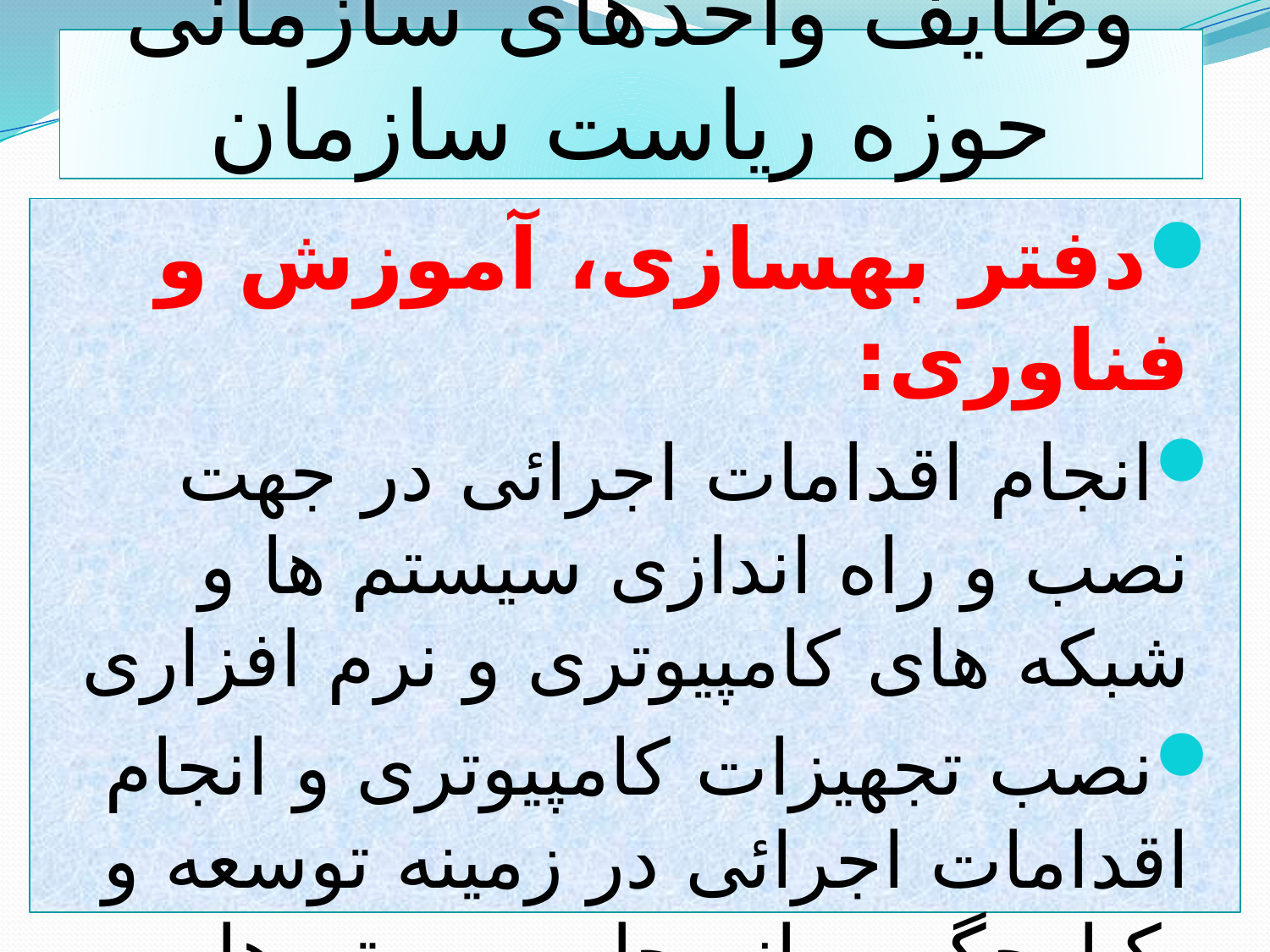

# وظایف واحدهای سازمانی حوزه ریاست سازمان
دفتر بهسازی، آموزش و فناوری:
انجام اقدامات اجرائی در جهت نصب و راه اندازی سیستم ها و شبکه های کامپیوتری و نرم افزاری
نصب تجهیزات کامپیوتری و انجام اقدامات اجرائی در زمینه توسعه و یکپارچگی و انسجام سیستم ها
ارائه پیشنهاد مشخصات تجهیزات کامپیوتری مورد نیاز و نظارت بر حسن اجرای مراحل تامین آنها